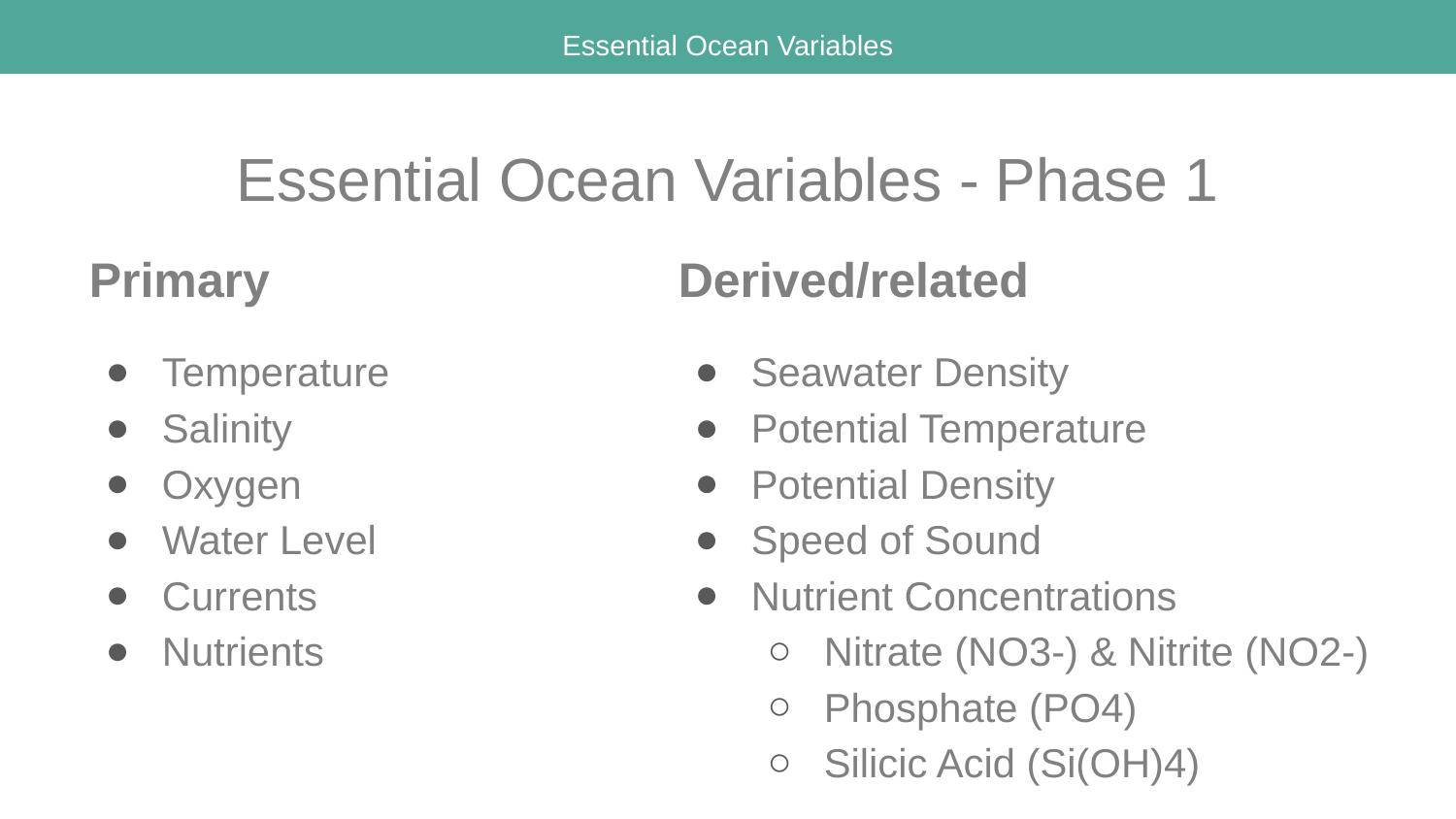

Essential Ocean Variables
# Essential Ocean Variables - Phase 1
Primary
Temperature
Salinity
Oxygen
Water Level
Currents
Nutrients
Derived/related
Seawater Density
Potential Temperature
Potential Density
Speed of Sound
Nutrient Concentrations
Nitrate (NO3-) & Nitrite (NO2-)
Phosphate (PO4)
Silicic Acid (Si(OH)4)